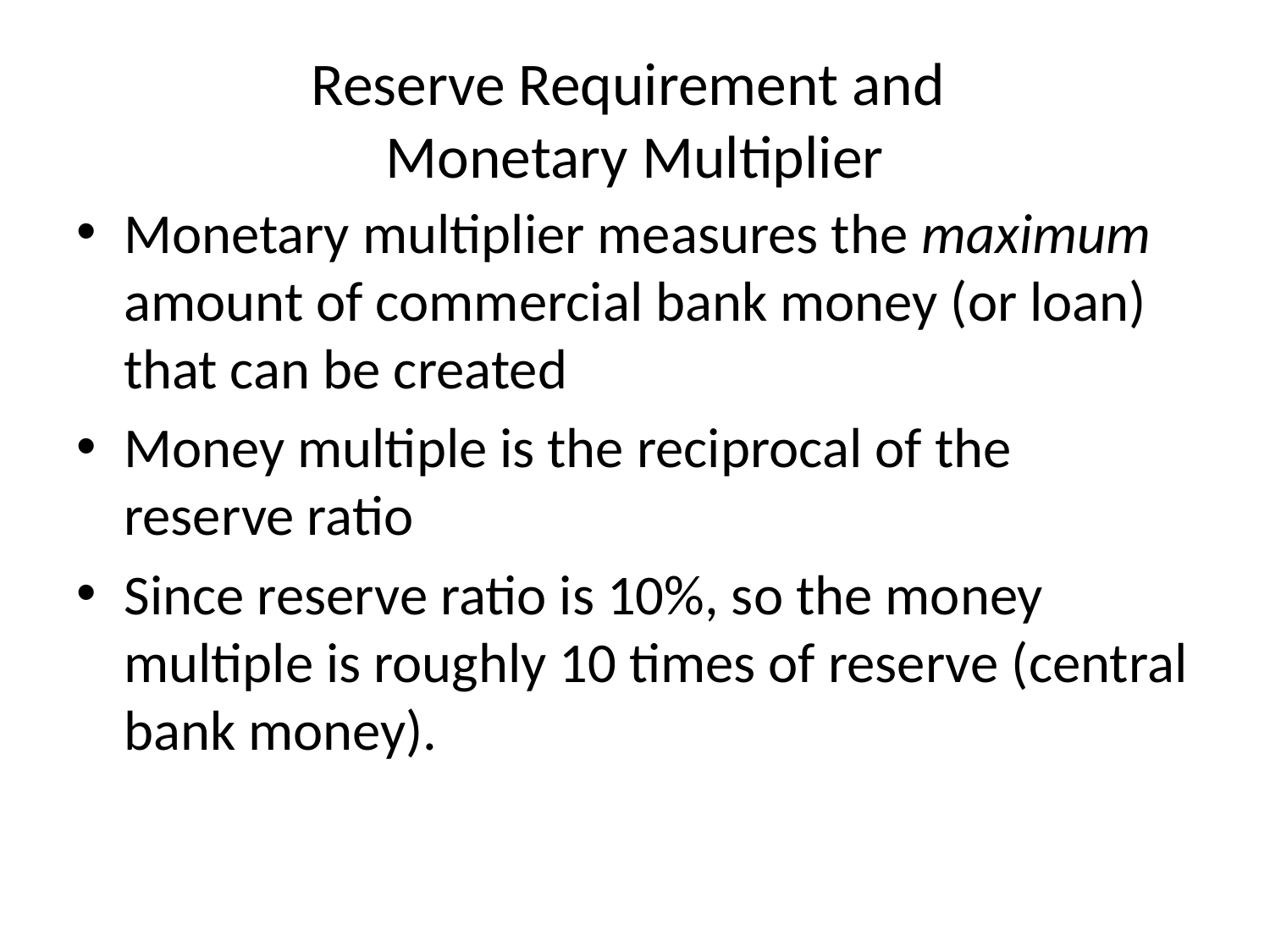

# Reserve Requirement and Monetary Multiplier
Monetary multiplier measures the maximum amount of commercial bank money (or loan) that can be created
Money multiple is the reciprocal of the reserve ratio
Since reserve ratio is 10%, so the money multiple is roughly 10 times of reserve (central bank money).